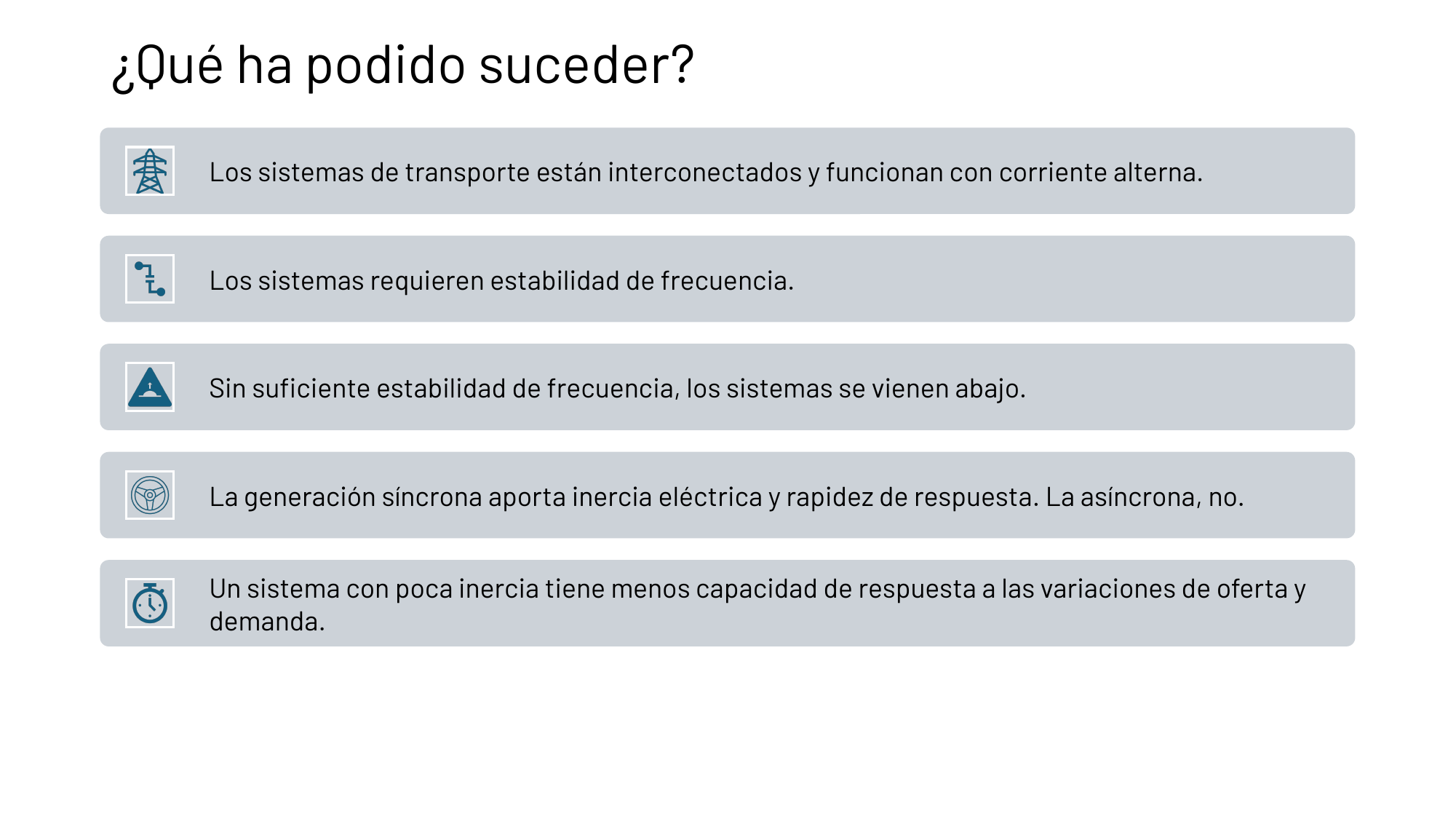

# ¿Qué ha podido suceder?
Los sistemas de transporte están interconectados y funcionan con corriente alterna.
Los sistemas requieren estabilidad de frecuencia.
Sin suficiente estabilidad de frecuencia, los sistemas se vienen abajo.
La generación síncrona aporta inercia eléctrica y rapidez de respuesta. La asíncrona, no.
Un sistema con poca inercia tiene menos capacidad de respuesta a las variaciones de oferta y demanda.